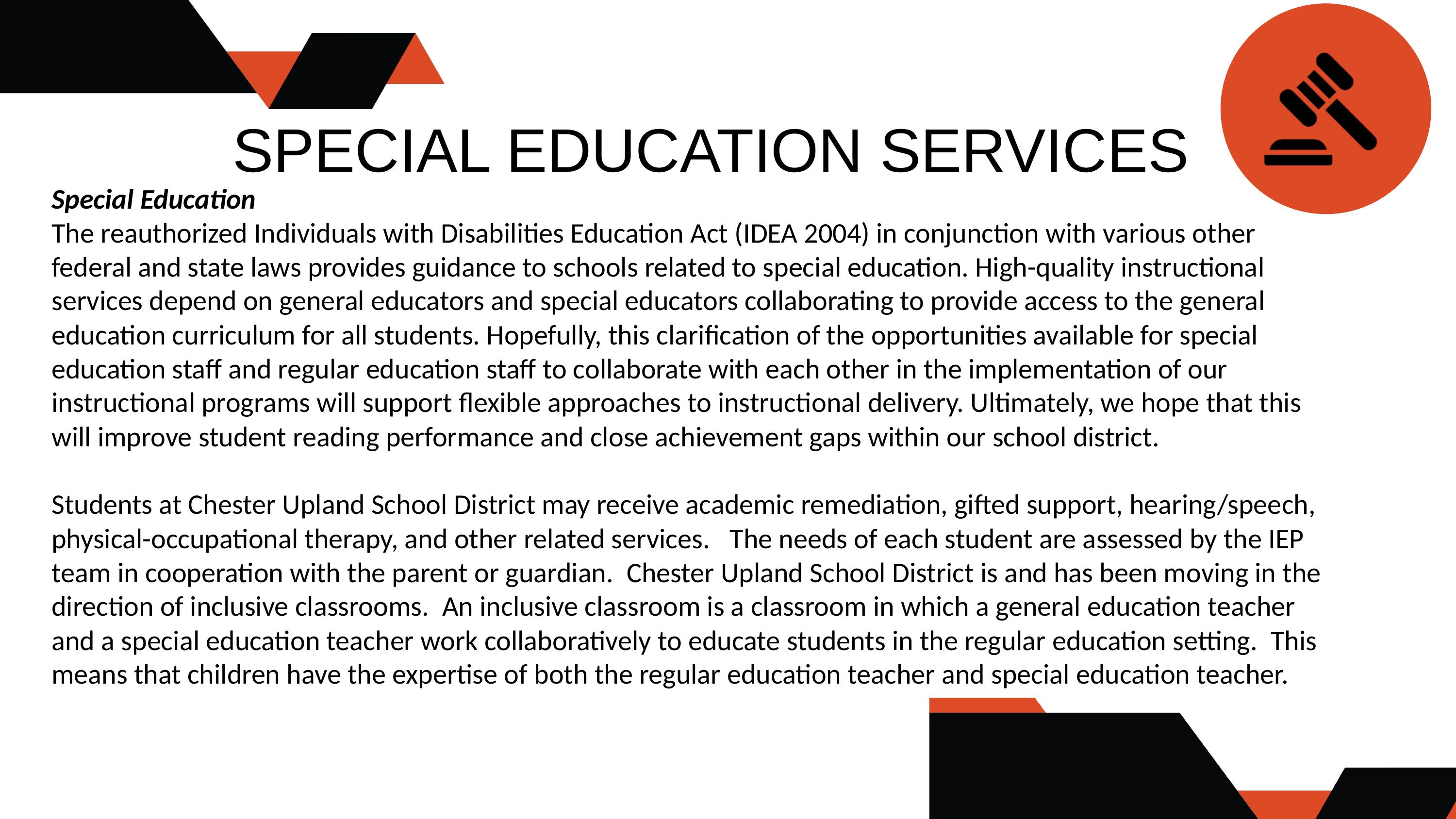

SPECIAL EDUCATION SERVICES
Special Education
The reauthorized Individuals with Disabilities Education Act (IDEA 2004) in conjunction with various other federal and state laws provides guidance to schools related to special education. High-quality instructional services depend on general educators and special educators collaborating to provide access to the general education curriculum for all students. Hopefully, this clarification of the opportunities available for special education staff and regular education staff to collaborate with each other in the implementation of our instructional programs will support flexible approaches to instructional delivery. Ultimately, we hope that this will improve student reading performance and close achievement gaps within our school district.

Students at Chester Upland School District may receive academic remediation, gifted support, hearing/speech, physical-occupational therapy, and other related services.   The needs of each student are assessed by the IEP team in cooperation with the parent or guardian.  Chester Upland School District is and has been moving in the direction of inclusive classrooms.  An inclusive classroom is a classroom in which a general education teacher and a special education teacher work collaboratively to educate students in the regular education setting.  This means that children have the expertise of both the regular education teacher and special education teacher.